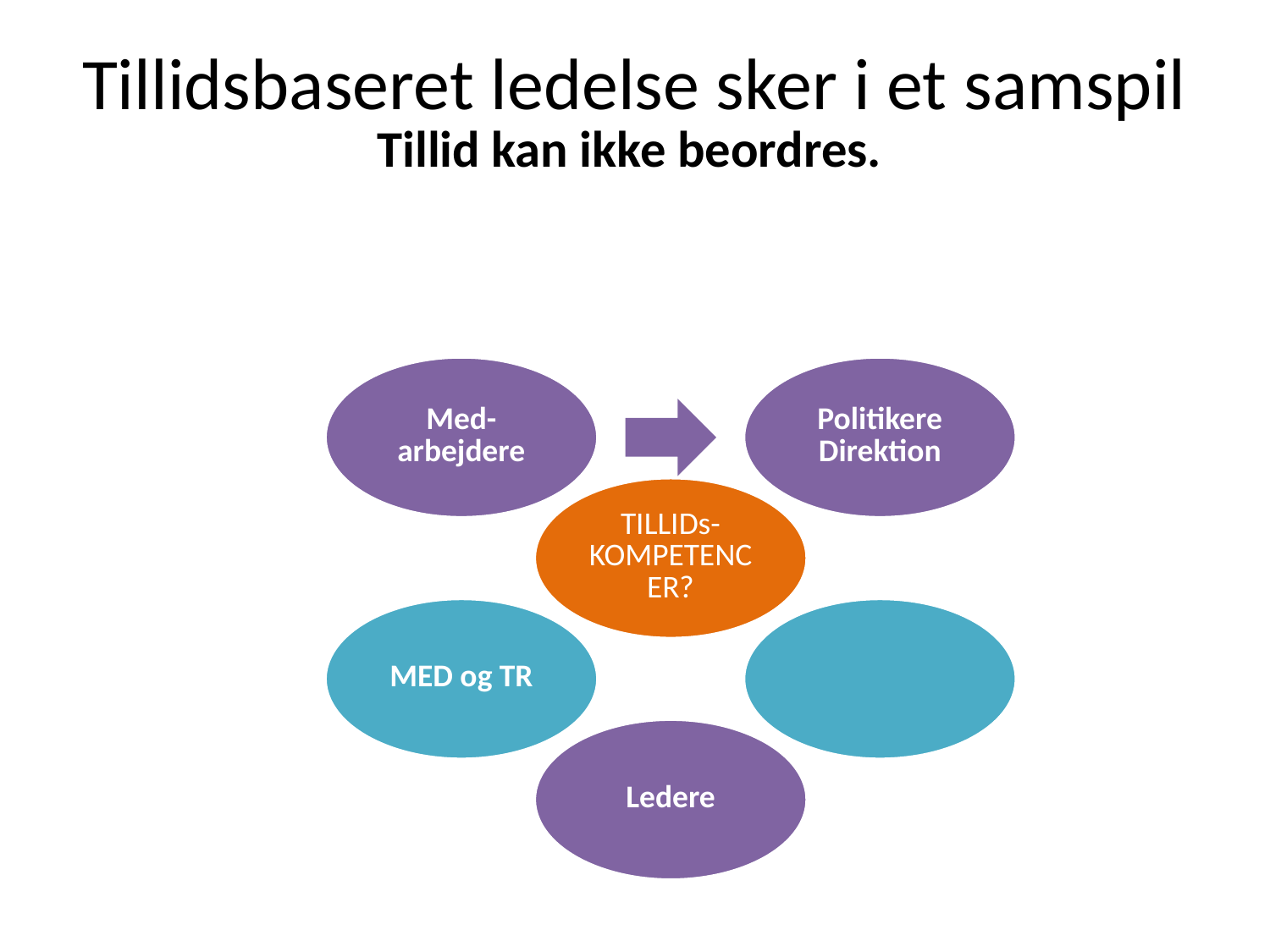

# Tillidsbaseret ledelse sker i et samspil Tillid kan ikke beordres.

TILLIDs-
KOMPETENCER?
Politikere Direktion
Ledere
MED og TR
Med-arbejdere